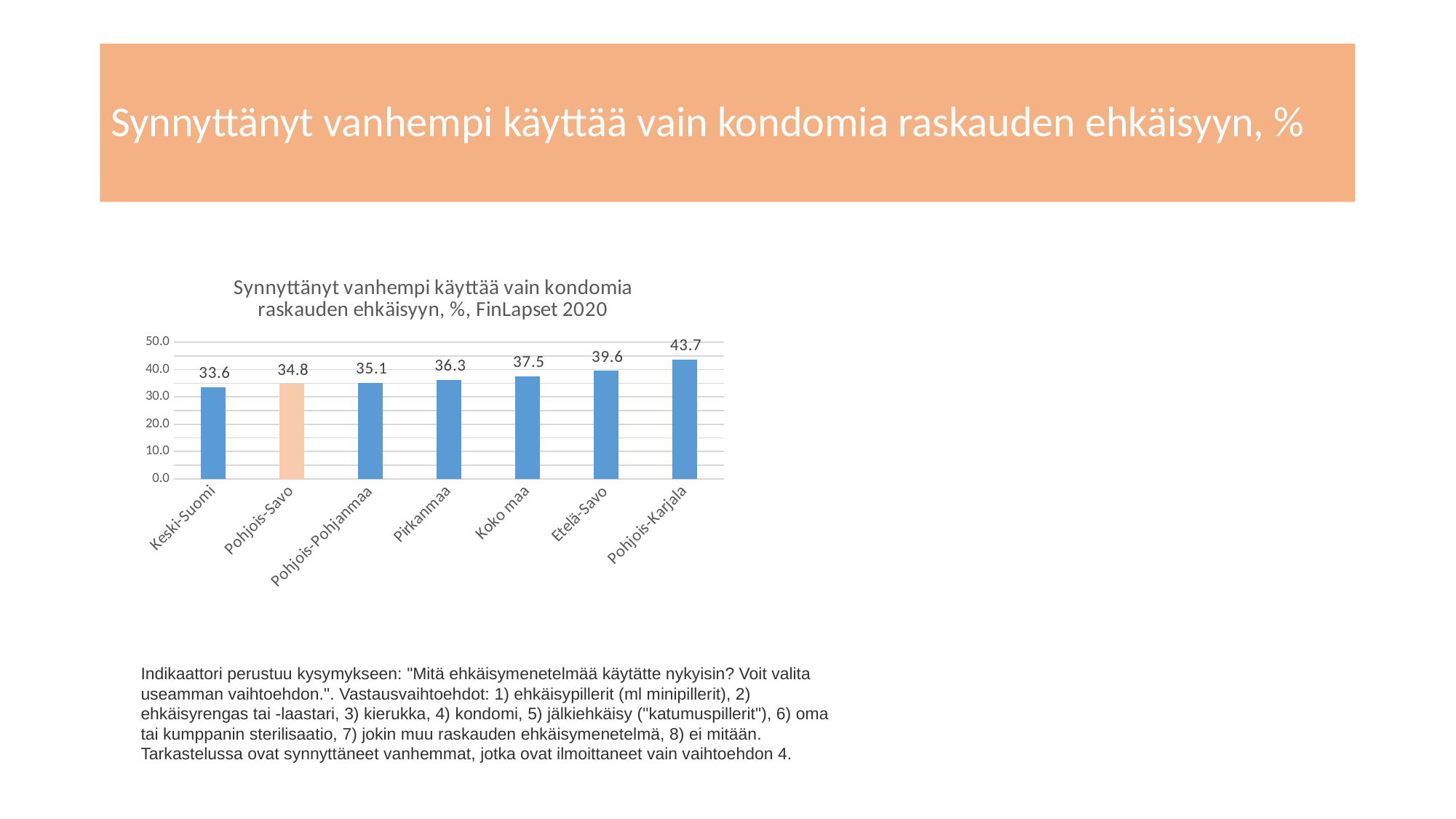

# Synnyttänyt vanhempi käyttää vain kondomia raskauden ehkäisyyn, %

### Chart: Synnyttänyt vanhempi käyttää vain kondomia raskauden ehkäisyyn, %, FinLapset 2020

| Category |  |
|---|---|
| Keski-Suomi | 33.6 |
| Pohjois-Savo | 34.8 |
| Pohjois-Pohjanmaa | 35.1 |
| Pirkanmaa | 36.3 |
| Koko maa | 37.5 |
| Etelä-Savo | 39.6 |
| Pohjois-Karjala | 43.7 |
Indikaattori perustuu kysymykseen: "Mitä ehkäisymenetelmää käytätte nykyisin? Voit valita useamman vaihtoehdon.". Vastausvaihtoehdot: 1) ehkäisypillerit (ml minipillerit), 2) ehkäisyrengas tai -laastari, 3) kierukka, 4) kondomi, 5) jälkiehkäisy ("katumuspillerit"), 6) oma tai kumppanin sterilisaatio, 7) jokin muu raskauden ehkäisymenetelmä, 8) ei mitään. Tarkastelussa ovat synnyttäneet vanhemmat, jotka ovat ilmoittaneet vain vaihtoehdon 4.